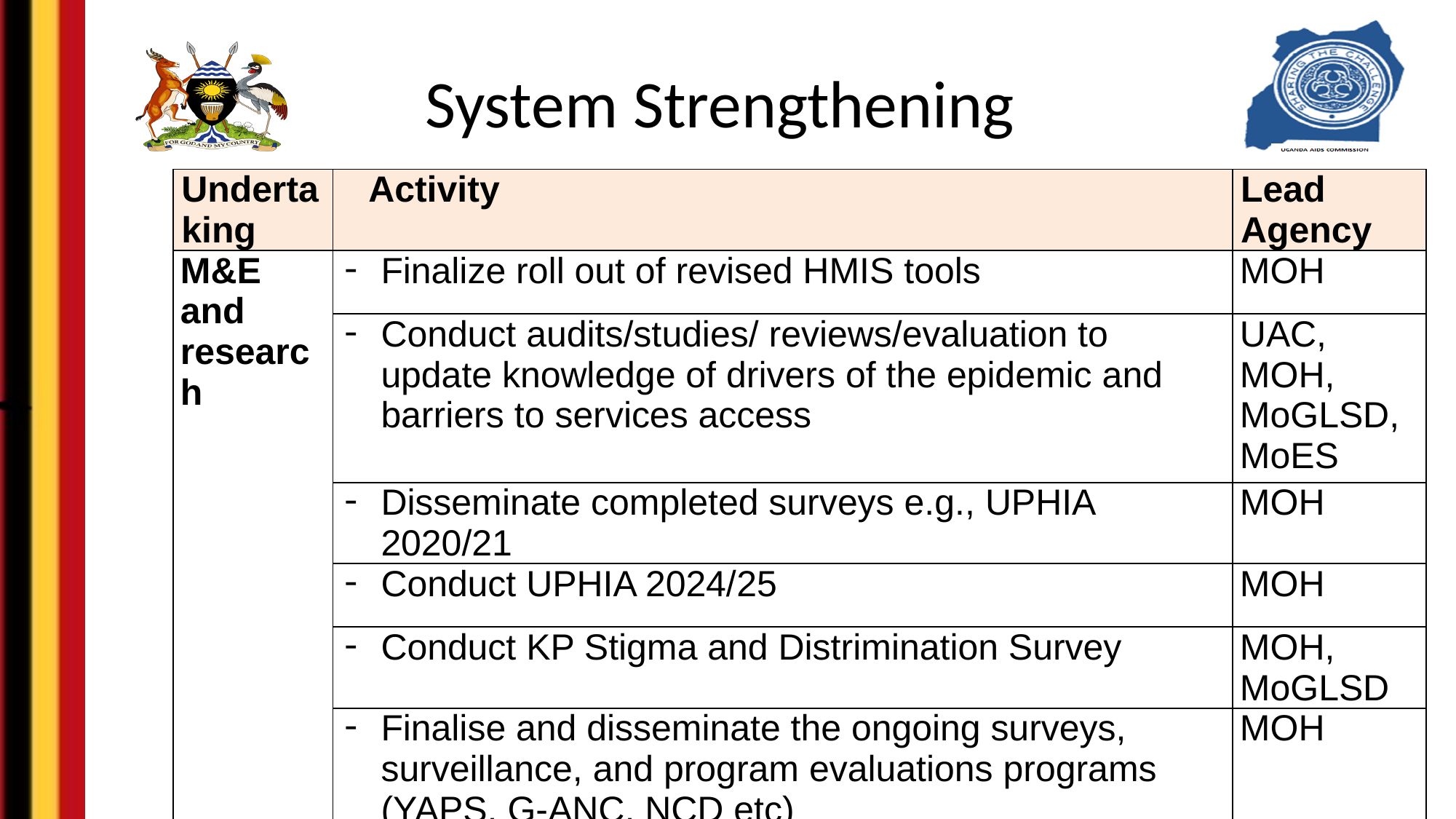

# System Strengthening
| Undertaking | Activity | Lead Agency |
| --- | --- | --- |
| M&E and research | Finalize roll out of revised HMIS tools | MOH |
|  | Conduct audits/studies/ reviews/evaluation to update knowledge of drivers of the epidemic and barriers to services access | UAC, MOH, MoGLSD, MoES |
|  | Disseminate completed surveys e.g., UPHIA 2020/21 | MOH |
|  | Conduct UPHIA 2024/25 | MOH |
|  | Conduct KP Stigma and Distrimination Survey | MOH, MoGLSD |
|  | Finalise and disseminate the ongoing surveys, surveillance, and program evaluations programs (YAPS, G-ANC, NCD etc) | MOH |